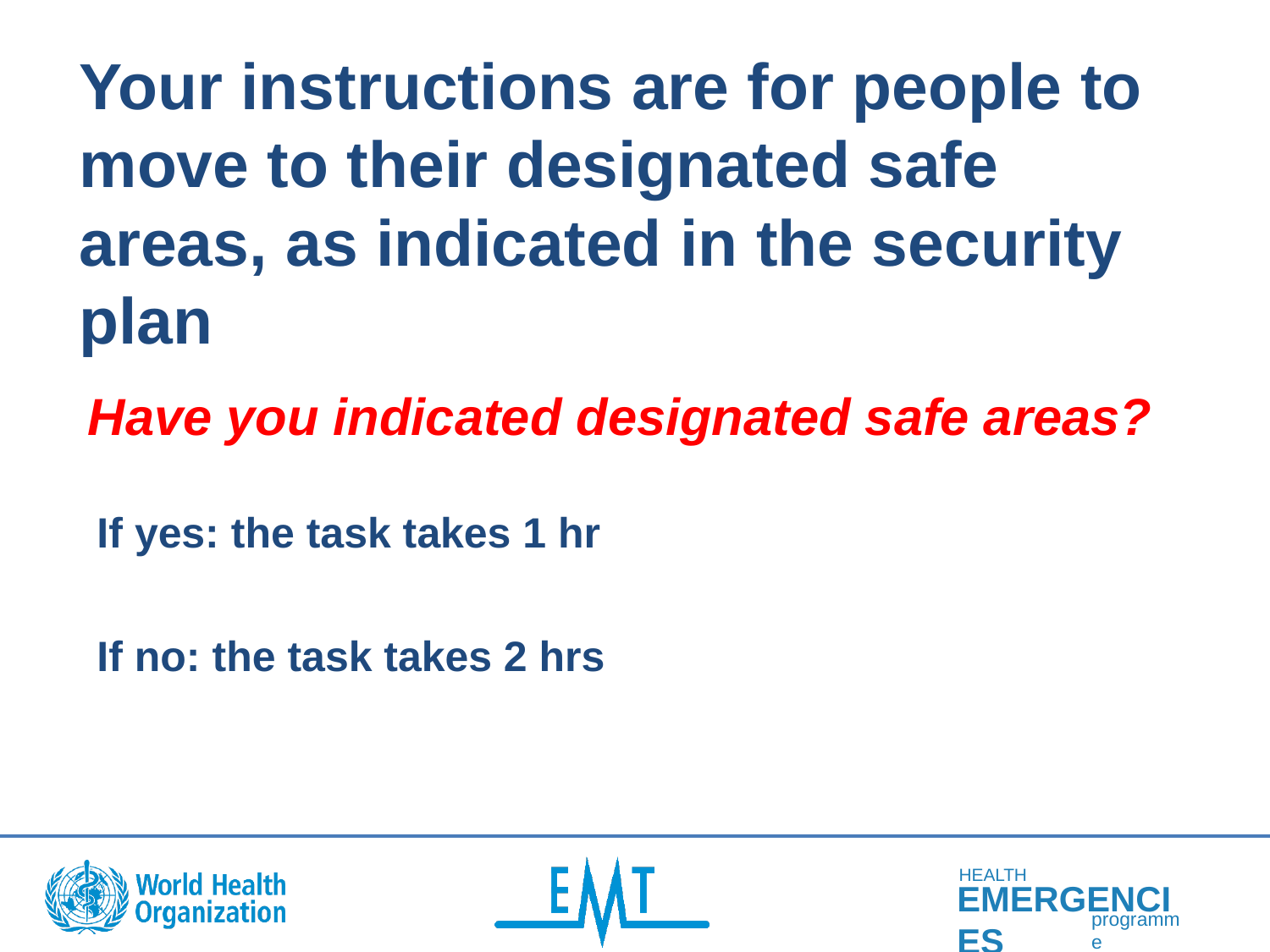

Your instructions are for people to move to their designated safe areas, as indicated in the security plan
Have you indicated designated safe areas?
If yes: the task takes 1 hr
If no: the task takes 2 hrs